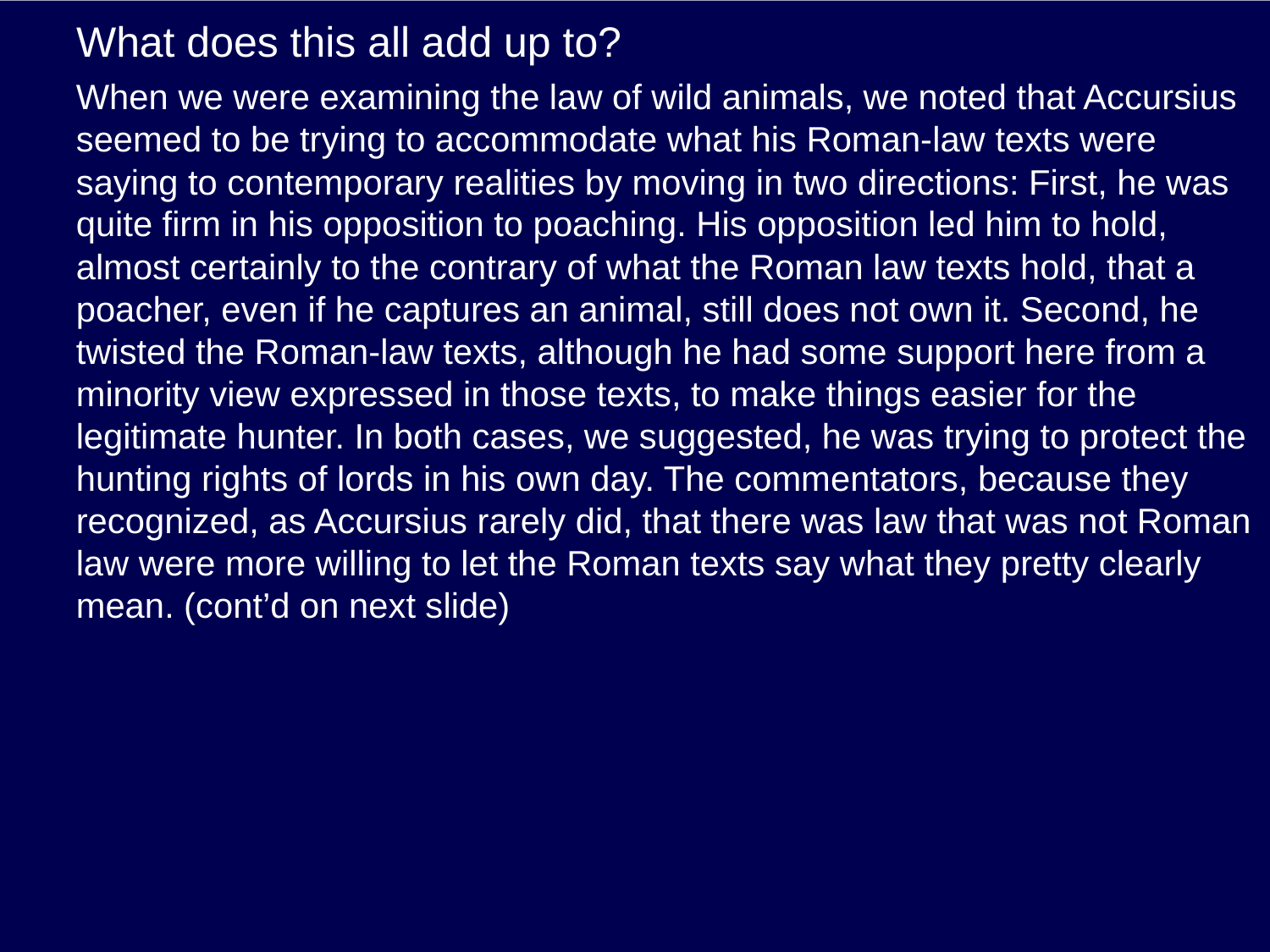

# What does this all add up to?

When we were examining the law of wild animals, we noted that Accursius seemed to be trying to accommodate what his Roman-law texts were saying to contemporary realities by moving in two directions: First, he was quite firm in his opposition to poaching. His opposition led him to hold, almost certainly to the contrary of what the Roman law texts hold, that a poacher, even if he captures an animal, still does not own it. Second, he twisted the Roman-law texts, although he had some support here from a minority view expressed in those texts, to make things easier for the legitimate hunter. In both cases, we suggested, he was trying to protect the hunting rights of lords in his own day. The commentators, because they recognized, as Accursius rarely did, that there was law that was not Roman law were more willing to let the Roman texts say what they pretty clearly mean. (cont’d on next slide)